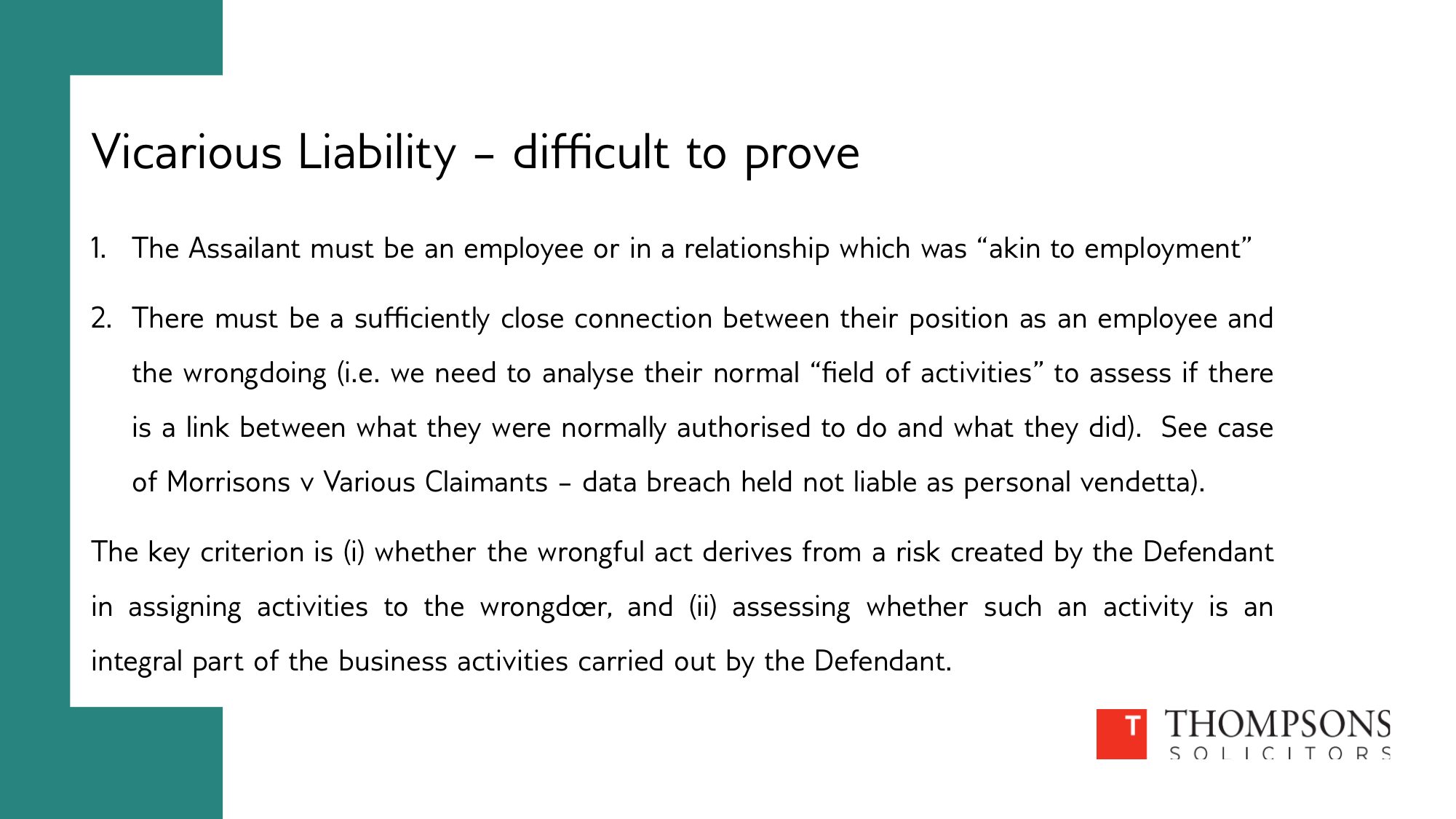

# Vicarious Liability – difficult to prove
The Assailant must be an employee or in a relationship which was “akin to employment”
There must be a sufficiently close connection between their position as an employee and the wrongdoing (i.e. we need to analyse their normal “field of activities” to assess if there is a link between what they were normally authorised to do and what they did).  See case of Morrisons v Various Claimants – data breach held not liable as personal vendetta).
The key criterion is (i) whether the wrongful act derives from a risk created by the Defendant in assigning activities to the wrongdoer, and (ii) assessing whether such an activity is an integral part of the business activities carried out by the Defendant.